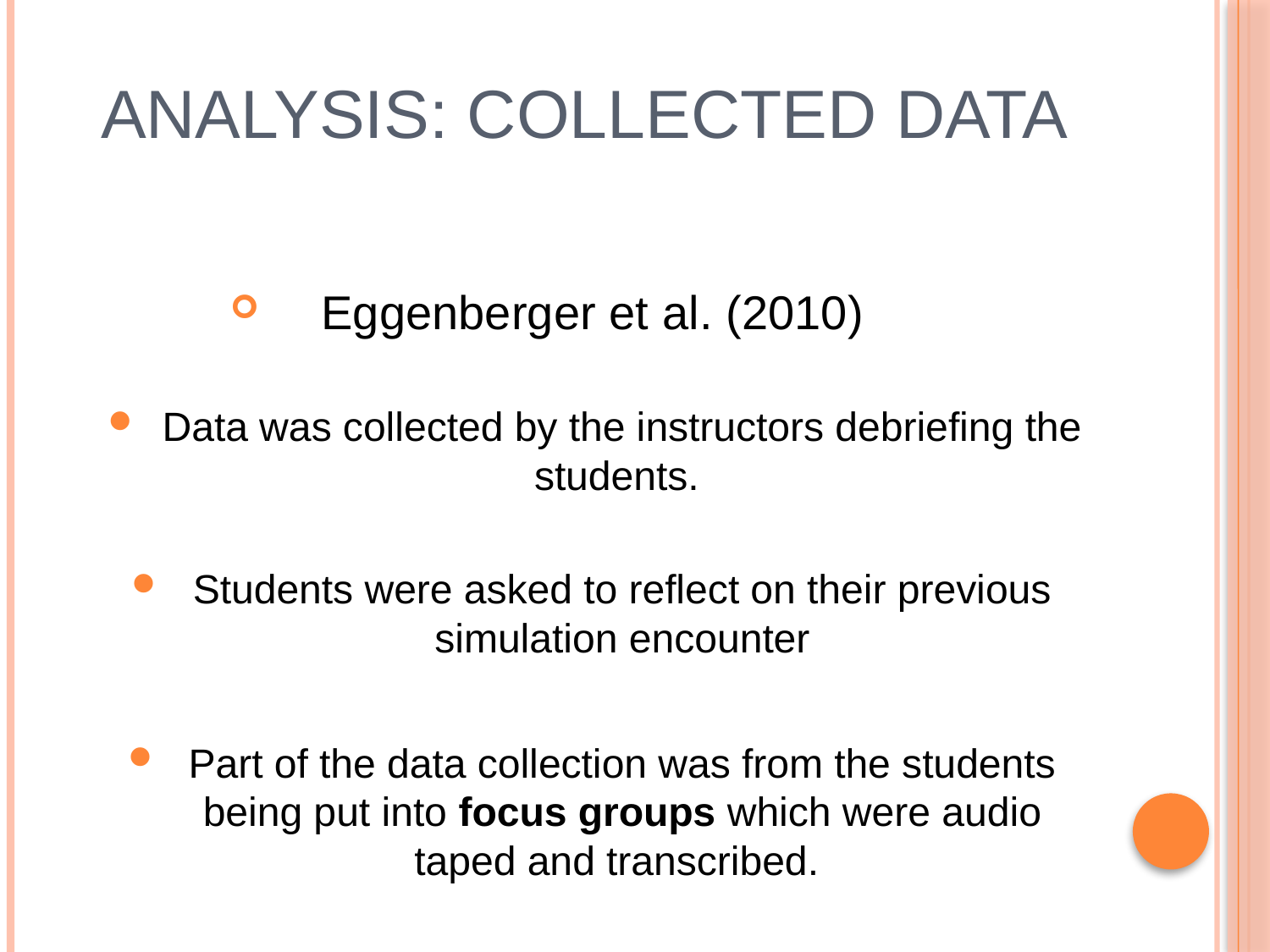

# Analysis: Collected data

Eggenberger et al. (2010)

Data was collected by the instructors debriefing the students.

Students were asked to reflect on their previous simulation encounter

Part of the data collection was from the students being put into focus groups which were audio taped and transcribed.